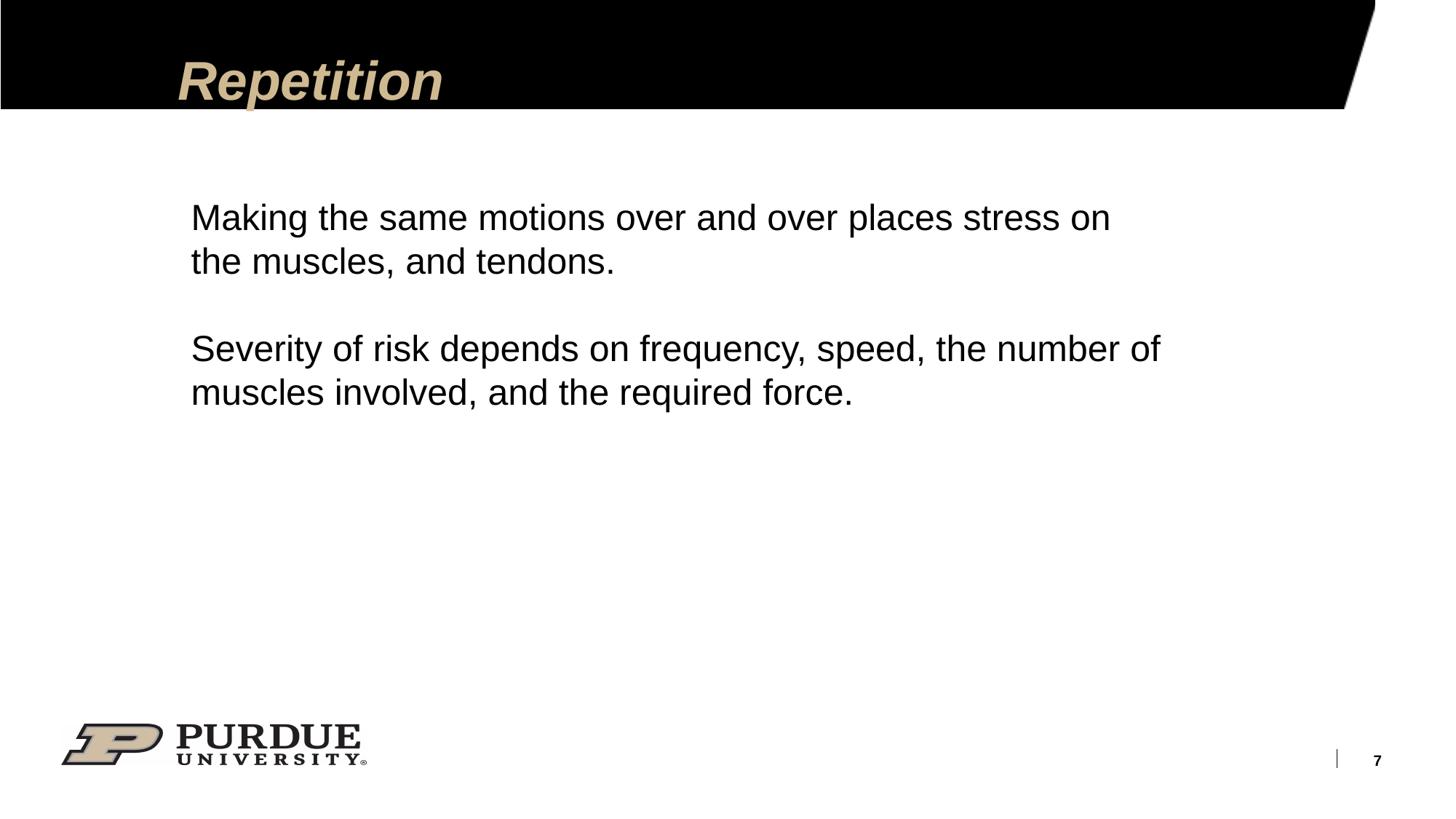

# Repetition
Making the same motions over and over places stress on the muscles, and tendons.

Severity of risk depends on frequency, speed, the number of muscles involved, and the required force.

7